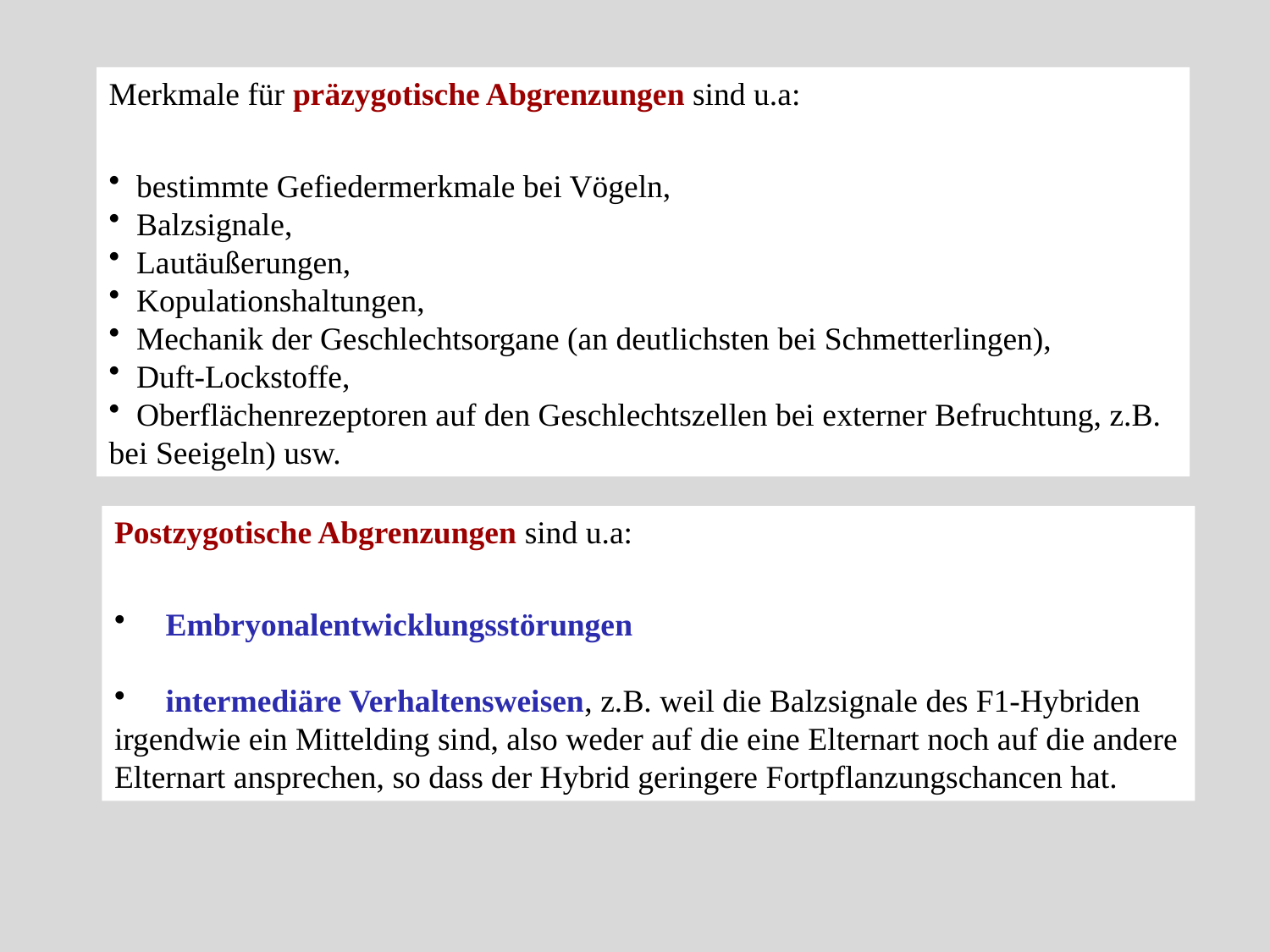

Merkmale für präzygotische Abgrenzungen sind u.a:

  bestimmte Gefiedermerkmale bei Vögeln,
  Balzsignale,
  Lautäußerungen,
  Kopulationshaltungen,
  Mechanik der Geschlechtsorgane (an deutlichsten bei Schmetterlingen),
  Duft-Lockstoffe,
  Oberflächenrezeptoren auf den Geschlechtszellen bei externer Befruchtung, z.B. bei Seeigeln) usw.
Postzygotische Abgrenzungen sind u.a:

     Embryonalentwicklungsstörungen

     intermediäre Verhaltensweisen, z.B. weil die Balzsignale des F1-Hybriden irgendwie ein Mittelding sind, also weder auf die eine Elternart noch auf die andere Elternart ansprechen, so dass der Hybrid geringere Fortpflanzungschancen hat.